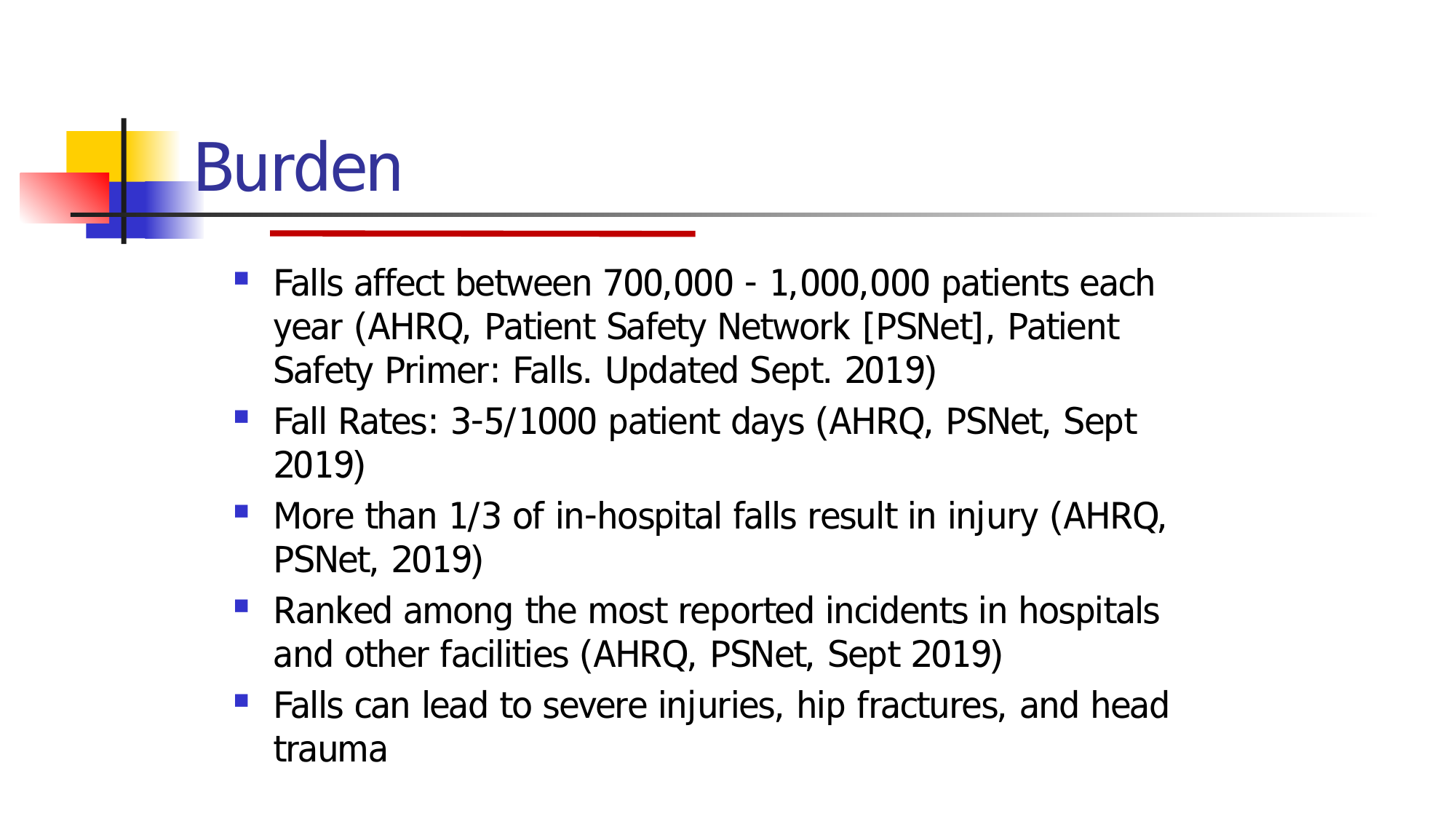

# Burden
Falls affect between 700,000 - 1,000,000 patients each year (AHRQ, Patient Safety Network [PSNet], Patient Safety Primer: Falls. Updated Sept. 2019)
Fall Rates: 3-5/1000 patient days (AHRQ, PSNet, Sept 2019)
More than 1/3 of in-hospital falls result in injury (AHRQ, PSNet, 2019)
Ranked among the most reported incidents in hospitals and other facilities (AHRQ, PSNet, Sept 2019)
Falls can lead to severe injuries, hip fractures, and head trauma